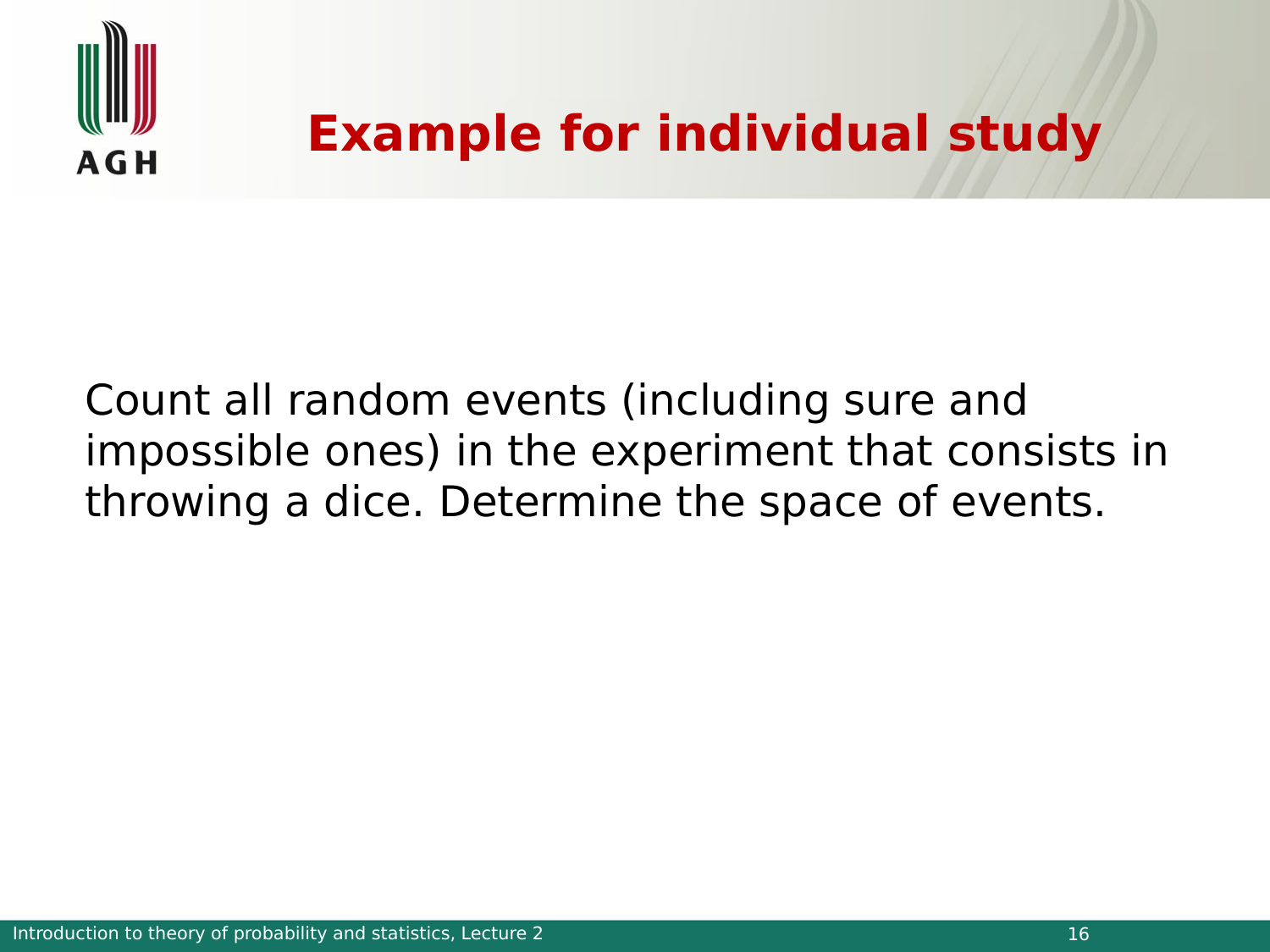

Example for individual study
	Count all random events (including sure and impossible ones) in the experiment that consists in throwing a dice. Determine the space of events.

Introduction to theory of probability and statistics, Lecture 2
16